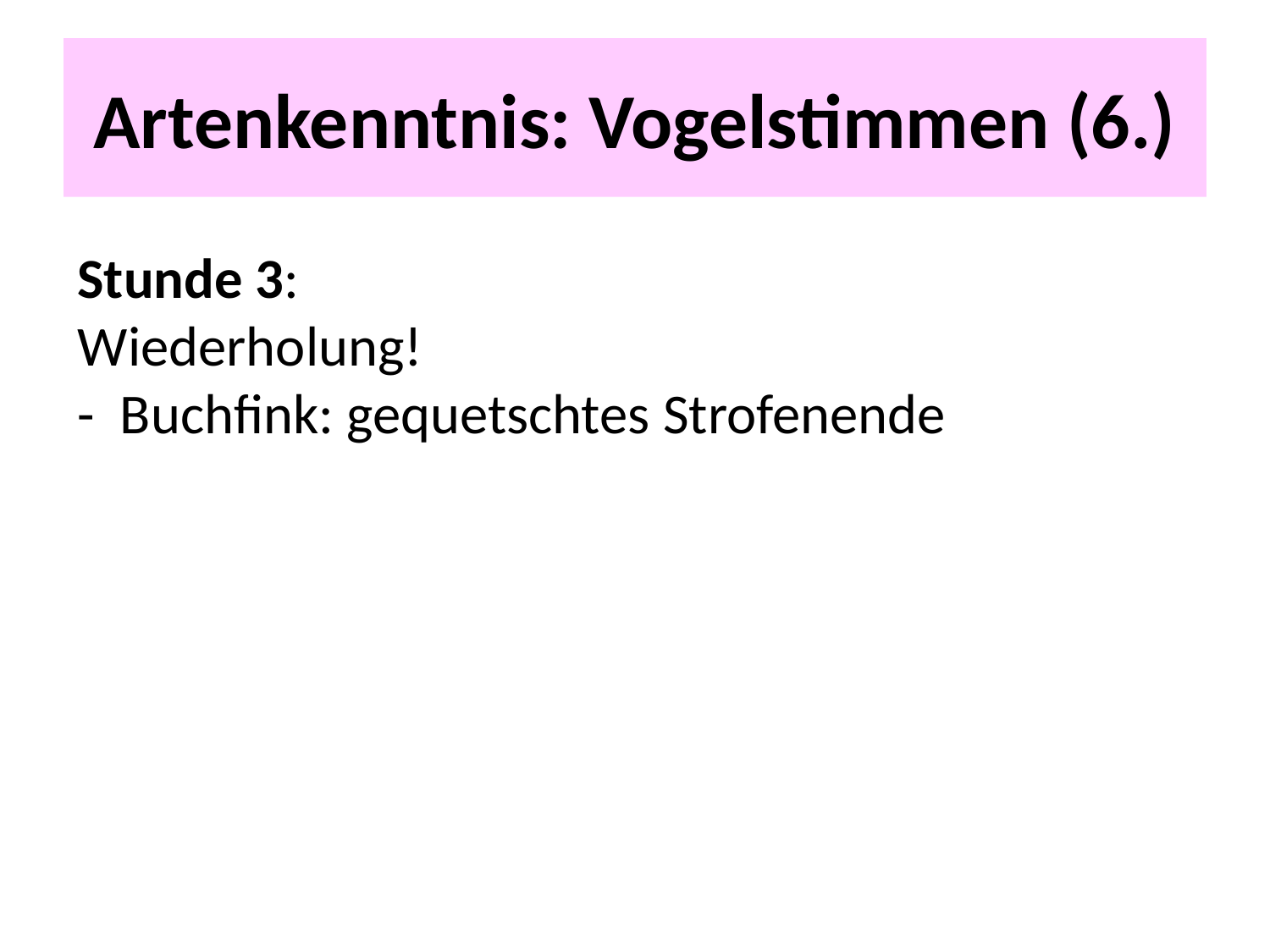

# Artenkenntnis: Vogelstimmen (6.)
Stunde 3:
Wiederholung!
-  Buchfink: gequetschtes Strofenende